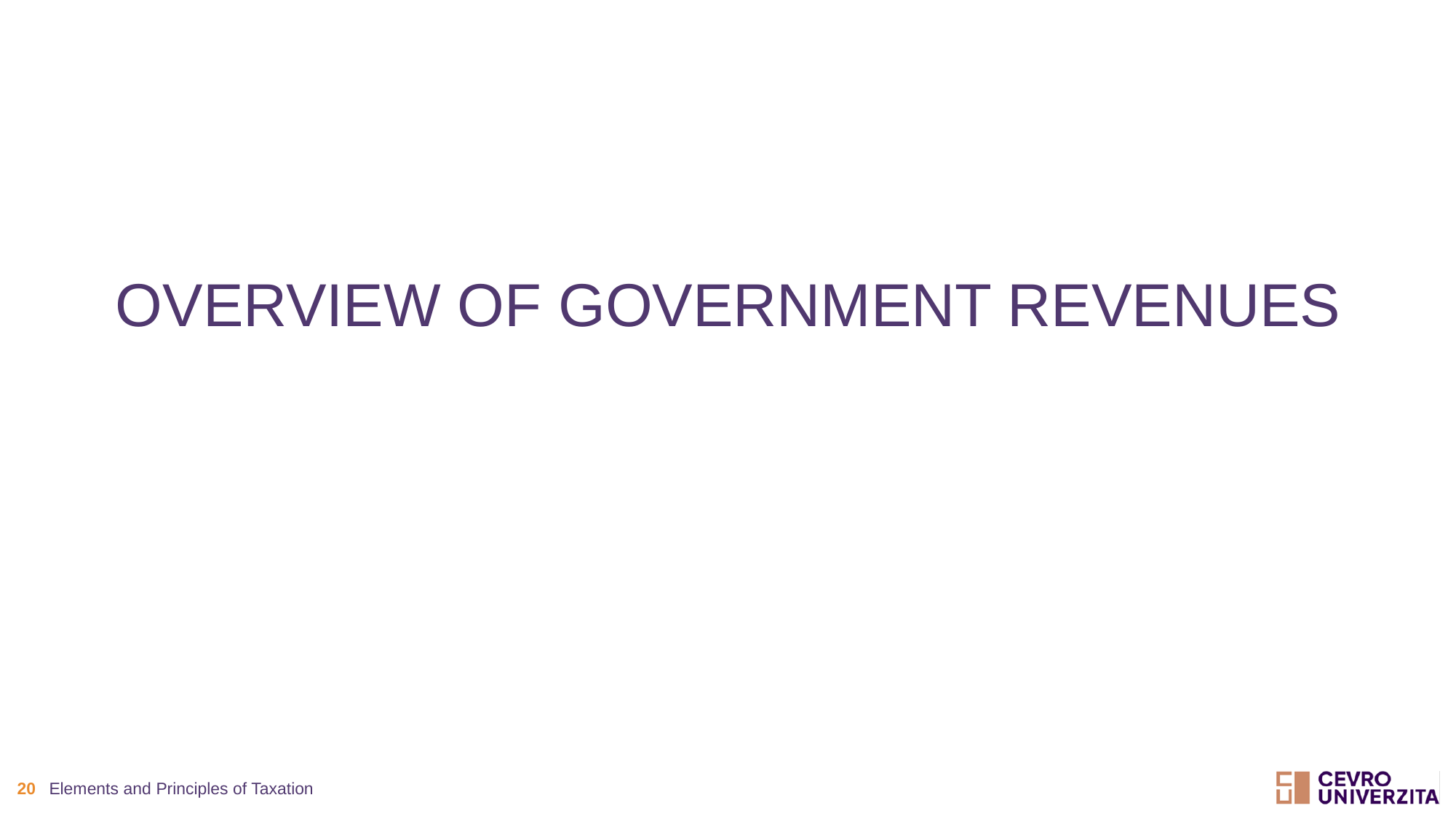

# Overview of Government revenues
20
Elements and Principles of Taxation